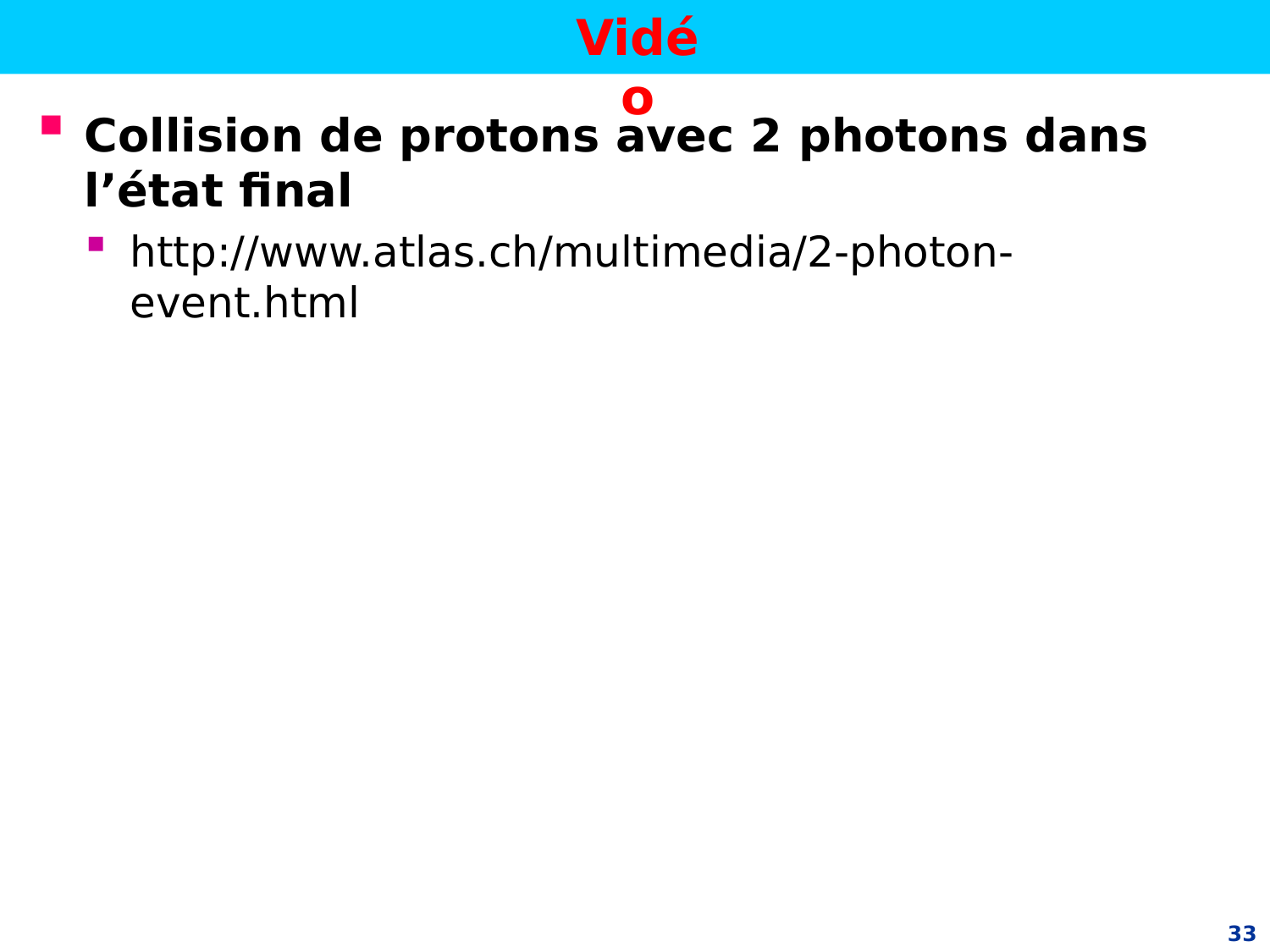

# Vidéo
Collision de protons avec 2 photons dans l’état final
http://www.atlas.ch/multimedia/2-photon-event.html
33